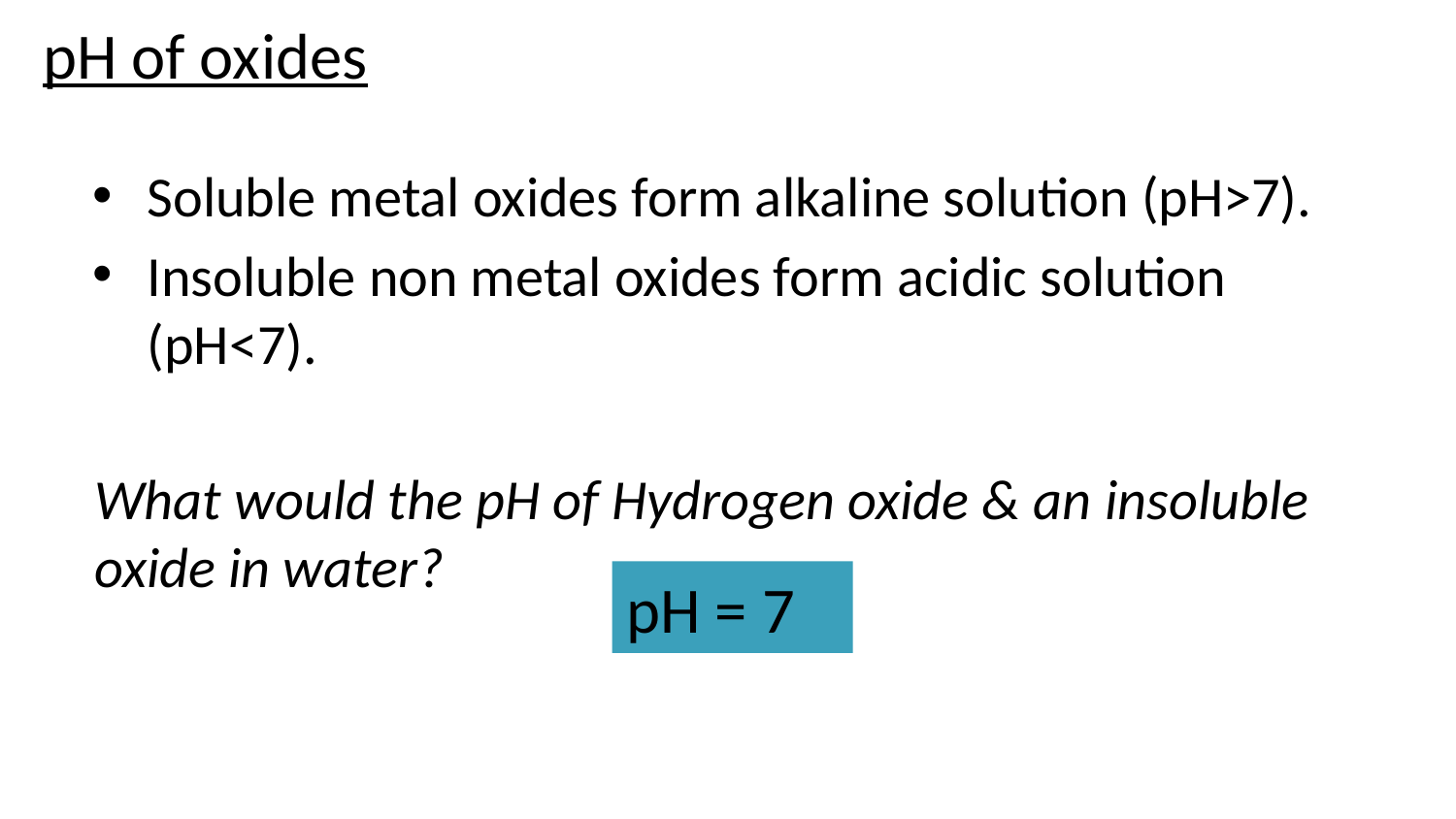

pH of oxides
Soluble metal oxides form alkaline solution (pH>7).
Insoluble non metal oxides form acidic solution (pH<7).
What would the pH of Hydrogen oxide & an insoluble oxide in water?
pH = 7